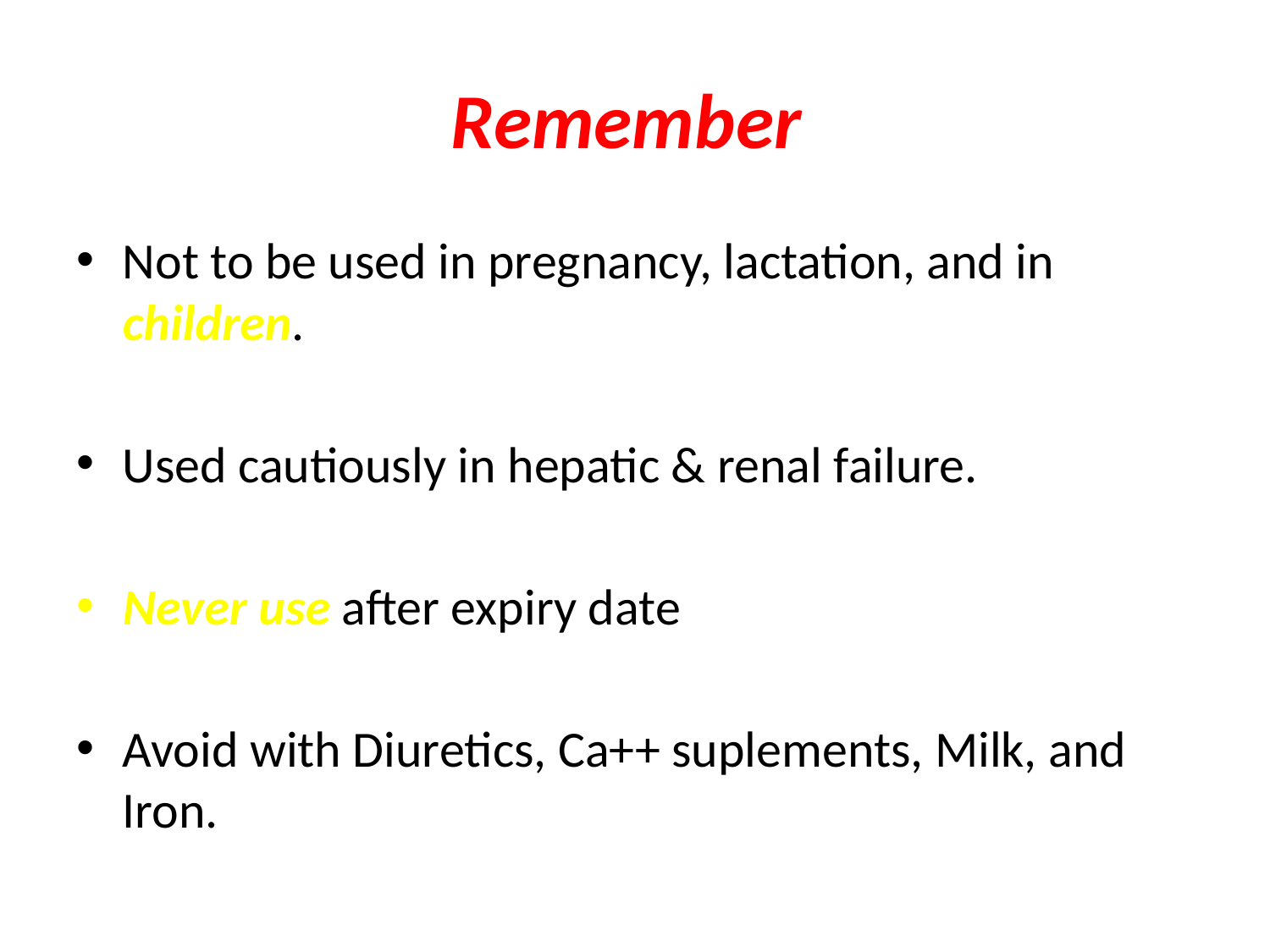

# Remember
Not to be used in pregnancy, lactation, and in children.

Used cautiously in hepatic & renal failure.

Never use after expiry date

Avoid with Diuretics, Ca++ suplements, Milk, and Iron.